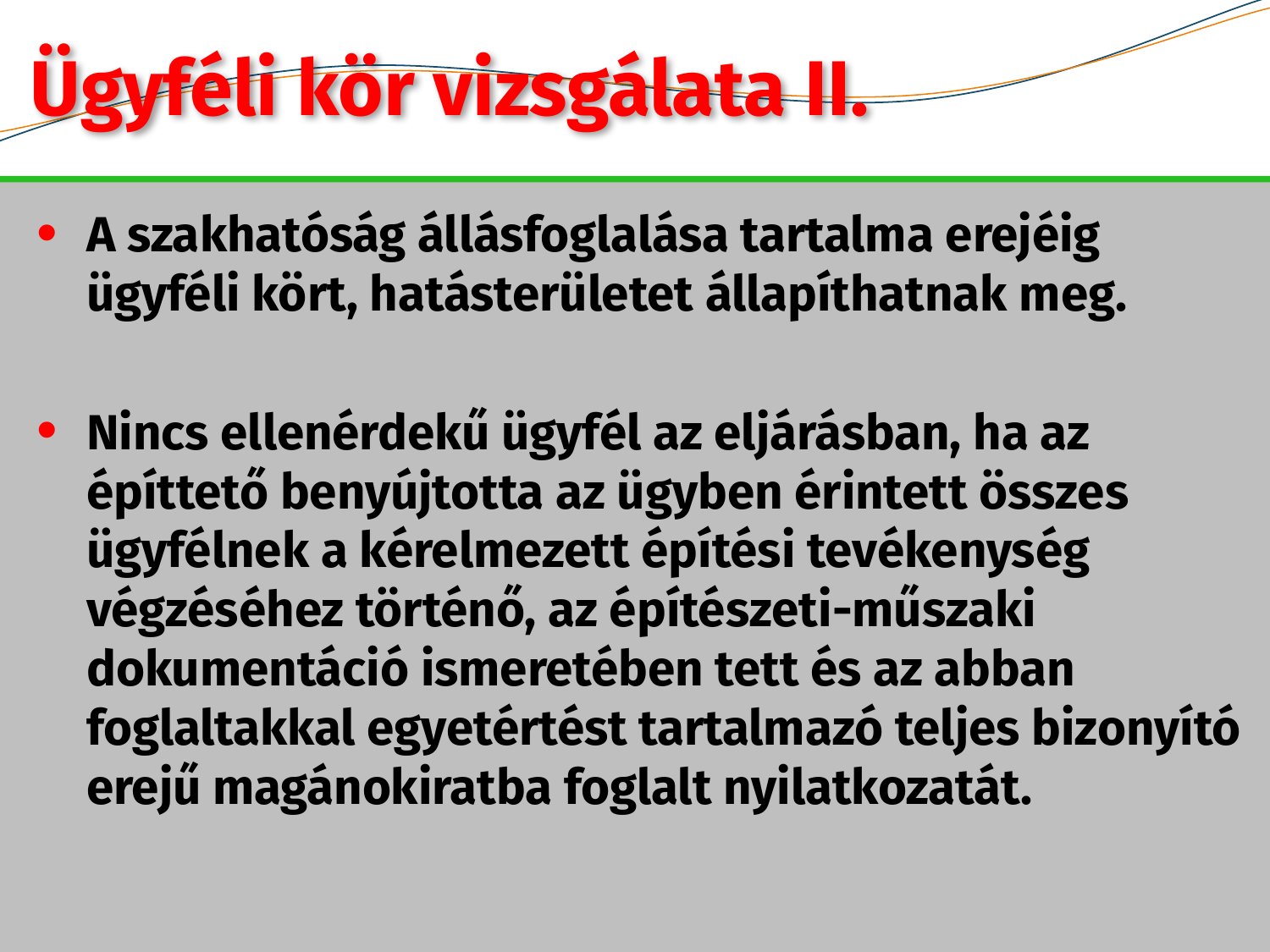

# Ügyféli kör vizsgálata II.

A szakhatóság állásfoglalása tartalma erejéig ügyféli kört, hatásterületet állapíthatnak meg.

Nincs ellenérdekű ügyfél az eljárásban, ha az építtető benyújtotta az ügyben érintett összes ügyfélnek a kérelmezett építési tevékenység végzéséhez történő, az építészeti-műszaki dokumentáció ismeretében tett és az abban foglaltakkal egyetértést tartalmazó teljes bizonyító erejű magánokiratba foglalt nyilatkozatát.